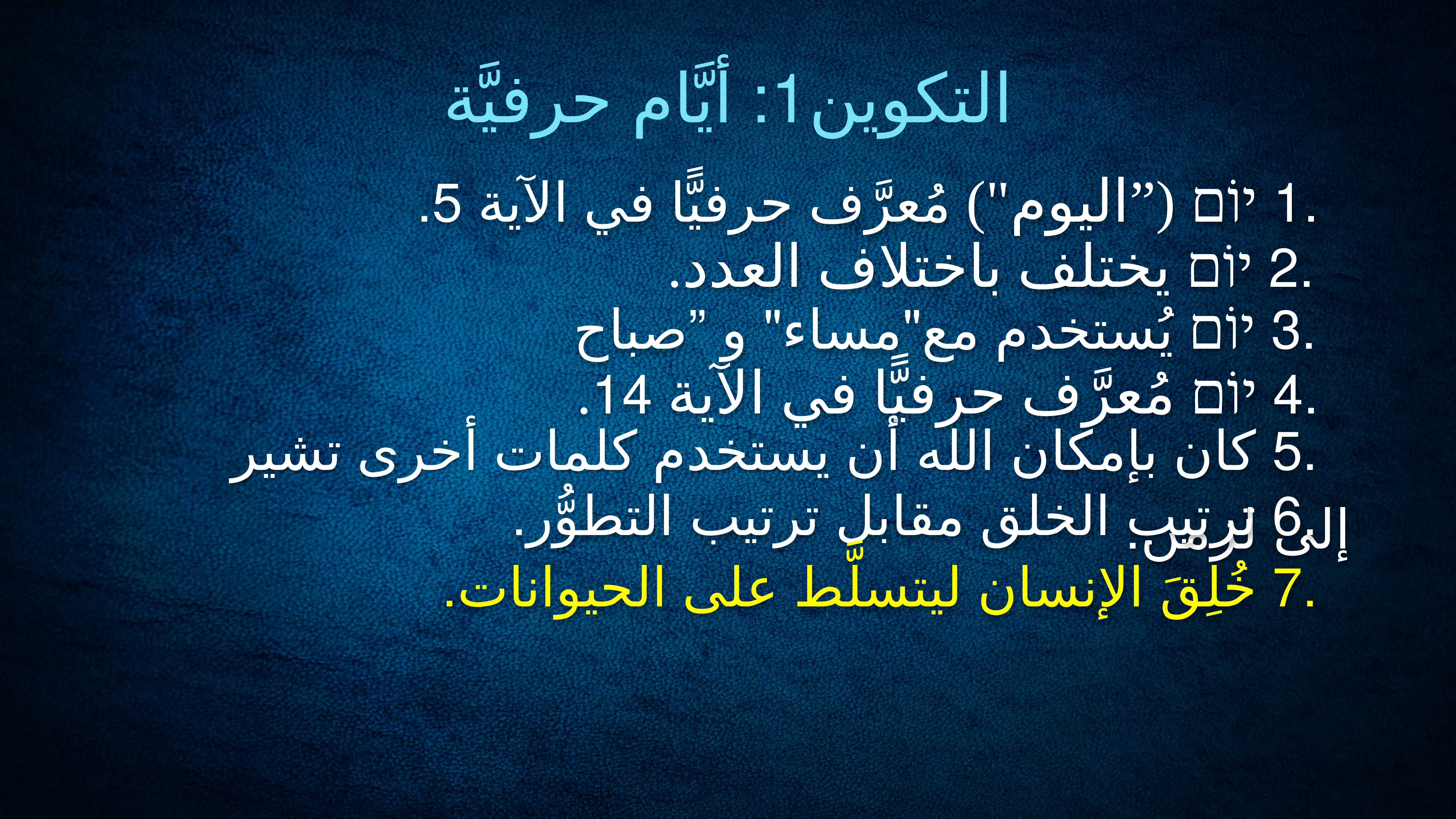

التكوين1: أيَّام حرفيَّة
.1 יוֹם (”اليوم") مُعرَّف حرفيًّا في الآية 5.
.2 יוֹם يختلف باختلاف العدد.
.3 יוֹם يُستخدم مع"مساء" و ”صباح
.4 יוֹם مُعرَّف حرفيًّا في الآية 14.
  .5 كان بإمكان الله أن يستخدم كلمات أخرى تشير إلى لزمن.
  .6 ترتيب الخلق مقابل ترتيب التطوُّر.
  .7 خُلِقَ الإنسان ليتسلَّط على الحيوانات.